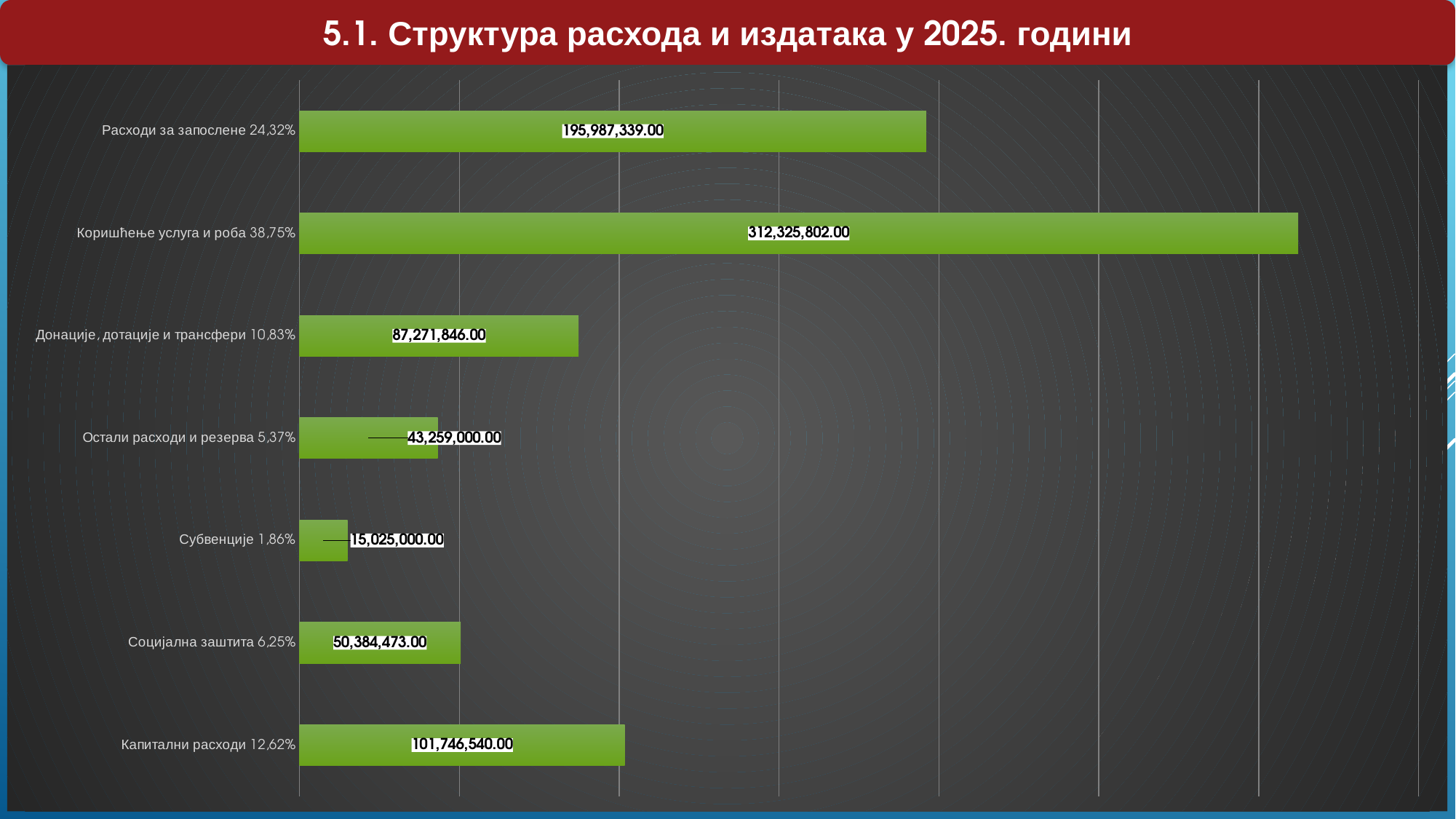

5.1. Структура расхода и издатака у 2025. години

### Chart

| Category |  |
|---|---|
| Капитални расходи 12,62% | 101746540.0 |
| Социјална заштита 6,25% | 50384473.0 |
| Субвенције 1,86% | 15025000.0 |
| Остали расходи и резерва 5,37% | 43259000.0 |
| Донације, дотације и трансфери 10,83% | 87271846.0 |
| Коришћење услуга и роба 38,75% | 312325802.0 |
| Расходи за запослене 24,32% | 195987339.0 |